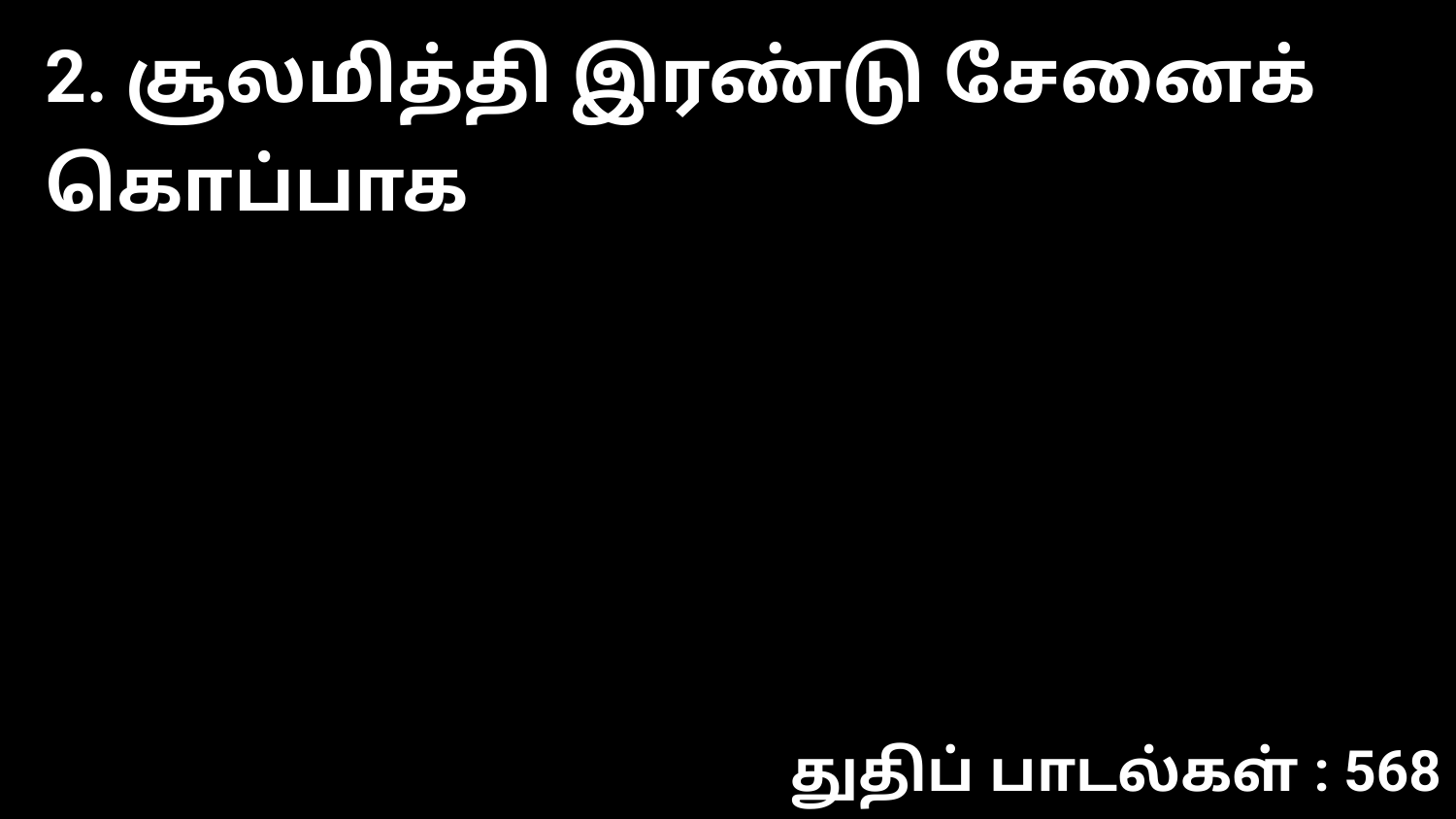

2. சூலமித்தி இரண்டு சேனைக் கொப்பாக
துதிப் பாடல்கள் : 568